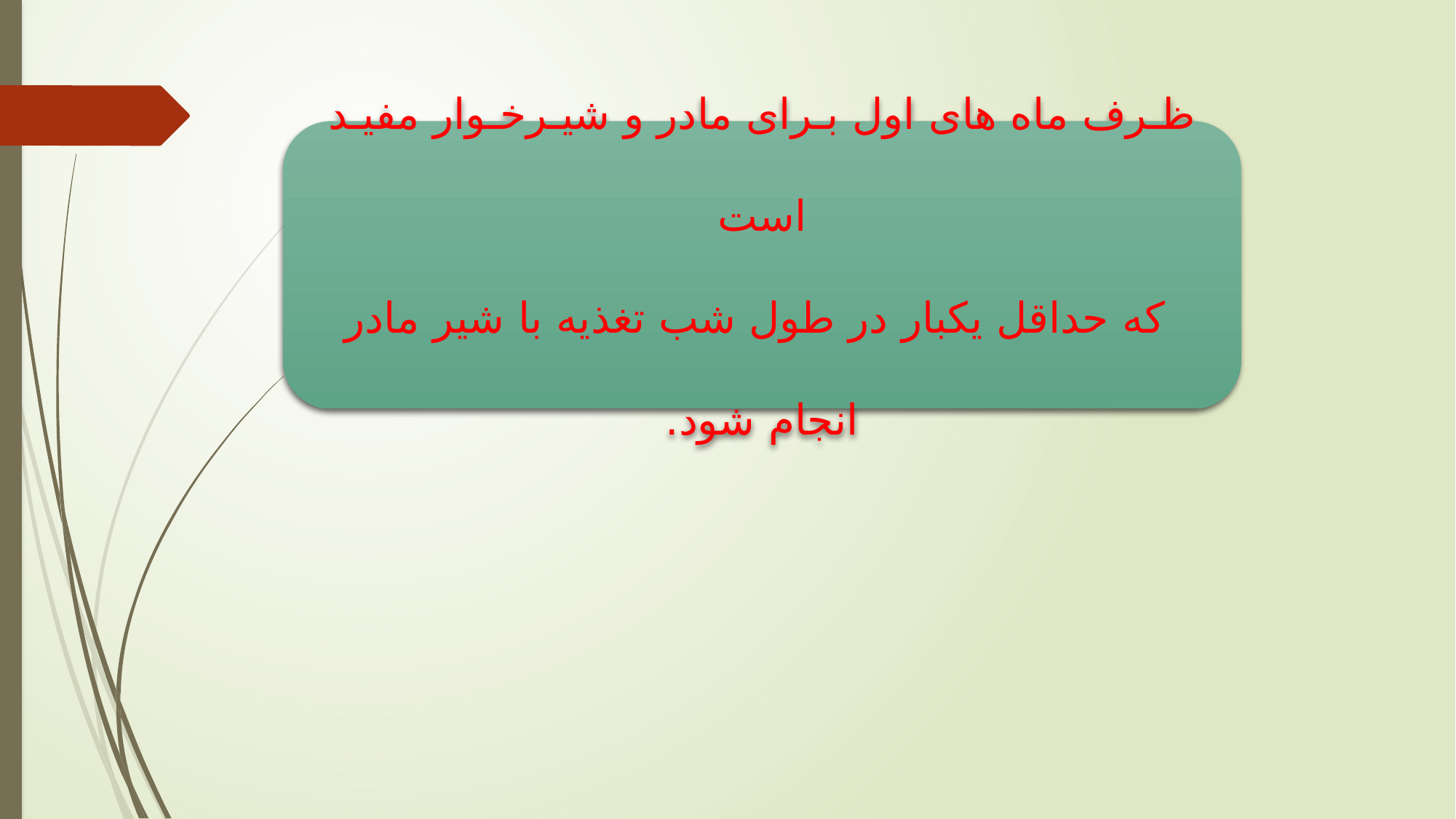

ظـرف ماه های اول بـرای مادر و شیـرخـوار مفیـد است
 که حداقل یکبار در طول شب تغذیه با شیر مادر انجام شود.